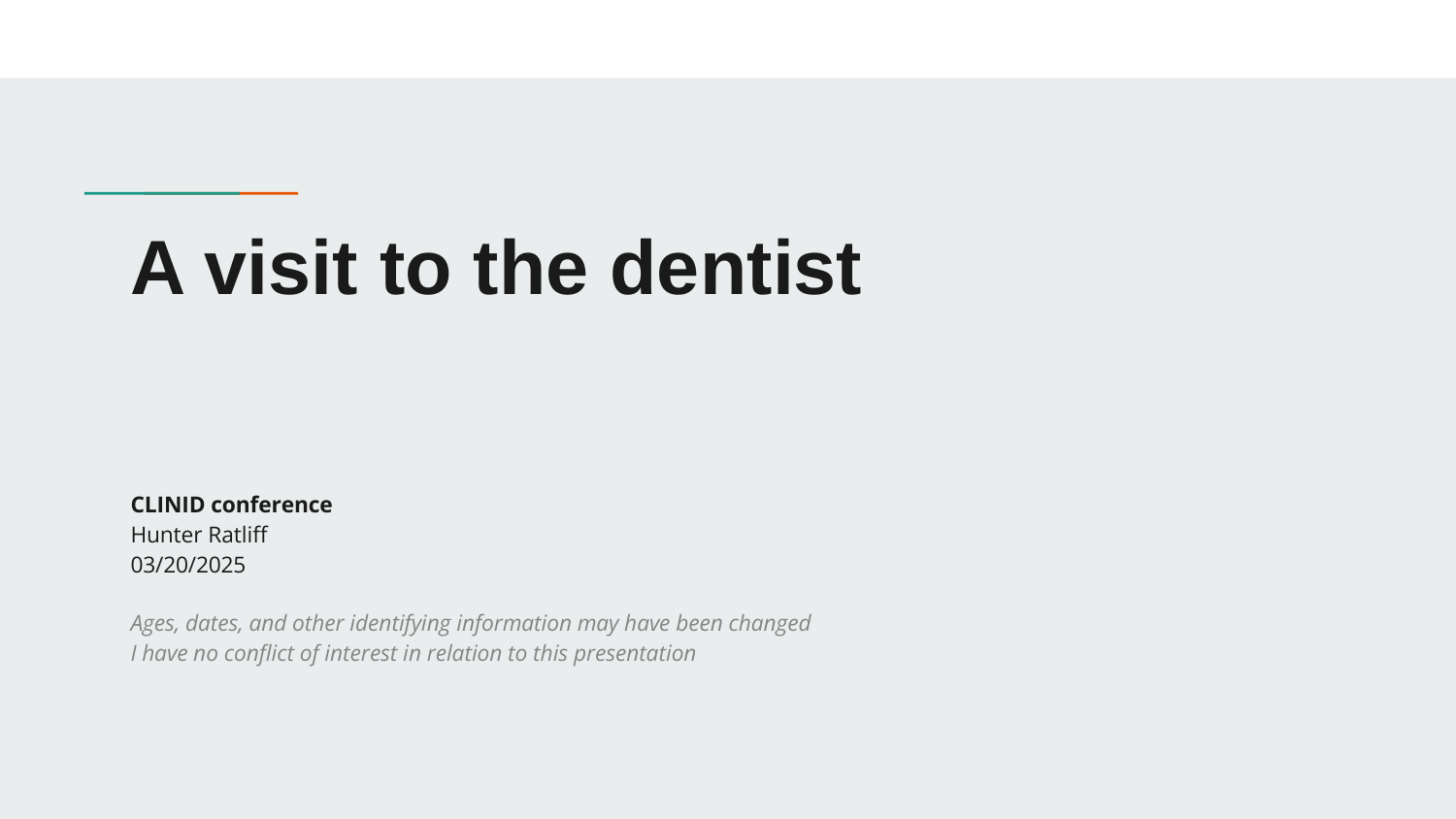

A visit to the dentist
CLINID conference
Hunter Ratliff
03/20/2025

Ages, dates, and other identifying information may have been changed
I have no conflict of interest in relation to this presentation